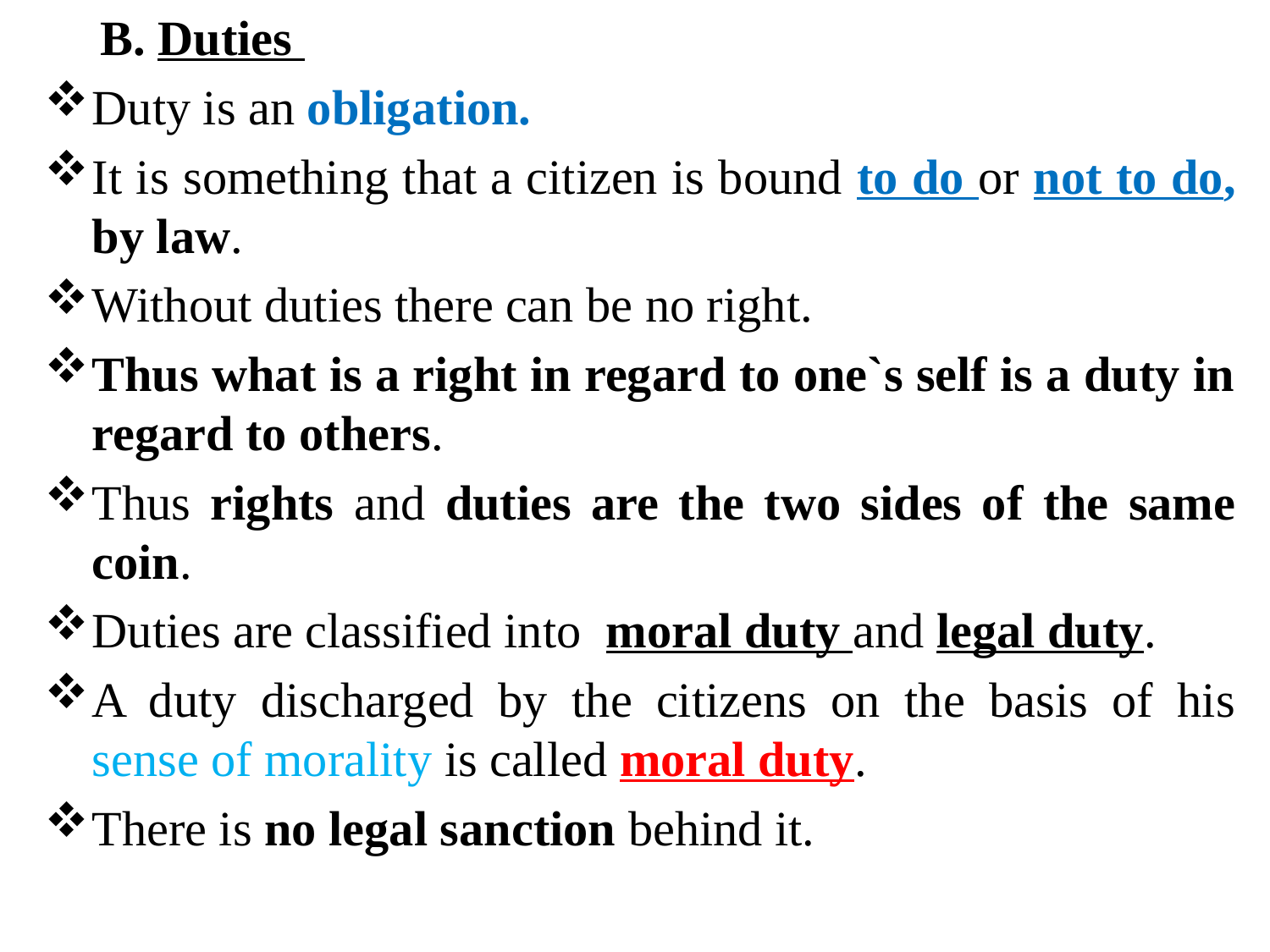

B. Duties
Duty is an obligation.
It is something that a citizen is bound to do or not to do, by law.
Without duties there can be no right.
Thus what is a right in regard to one`s self is a duty in regard to others.
Thus rights and duties are the two sides of the same coin.
Duties are classified into  moral duty and legal duty.
A duty discharged by the citizens on the basis of his sense of morality is called moral duty.
There is no legal sanction behind it.

#